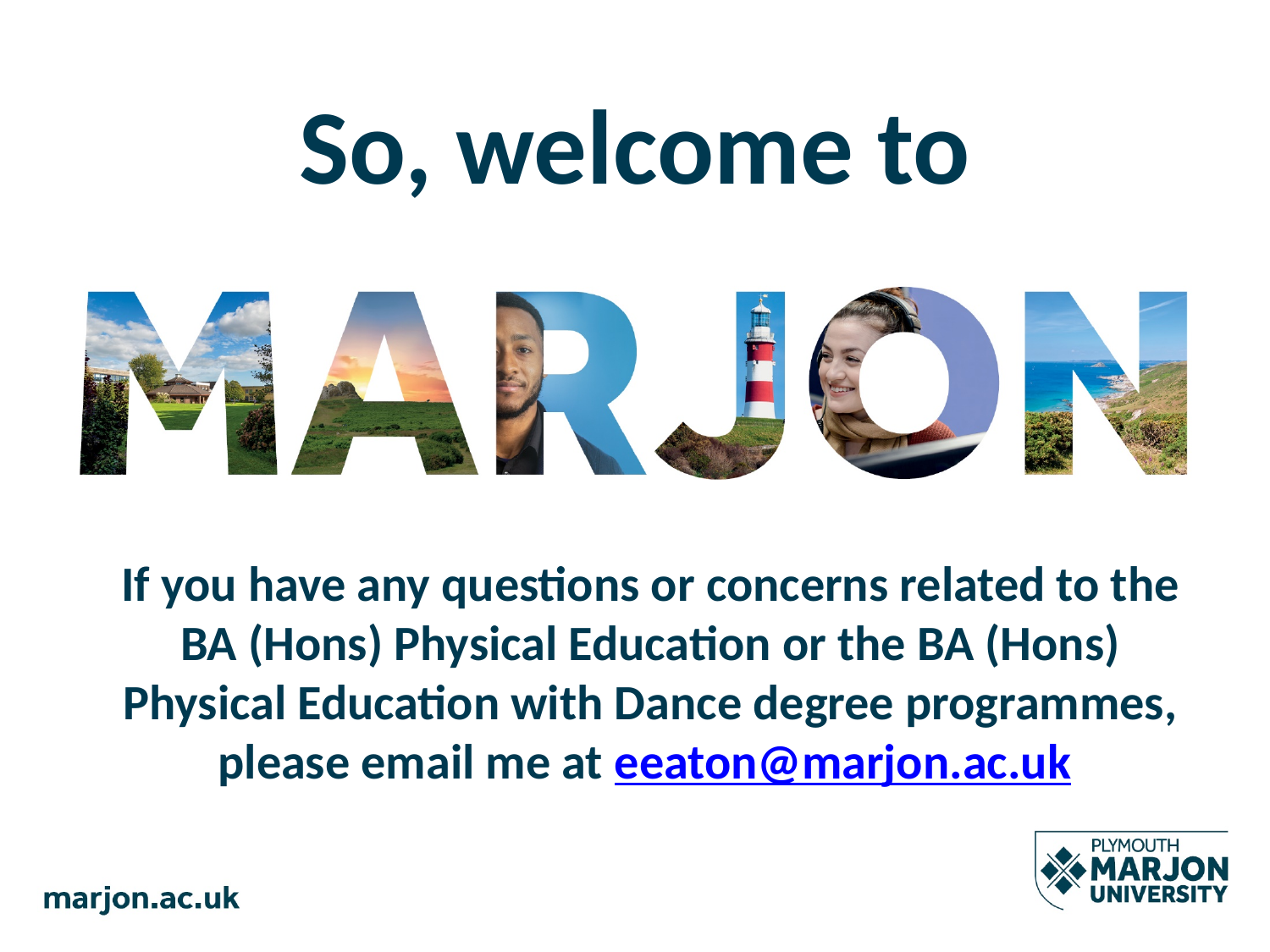

So, welcome to

If you have any questions or concerns related to the BA (Hons) Physical Education or the BA (Hons) Physical Education with Dance degree programmes, please email me at eeaton@marjon.ac.uk